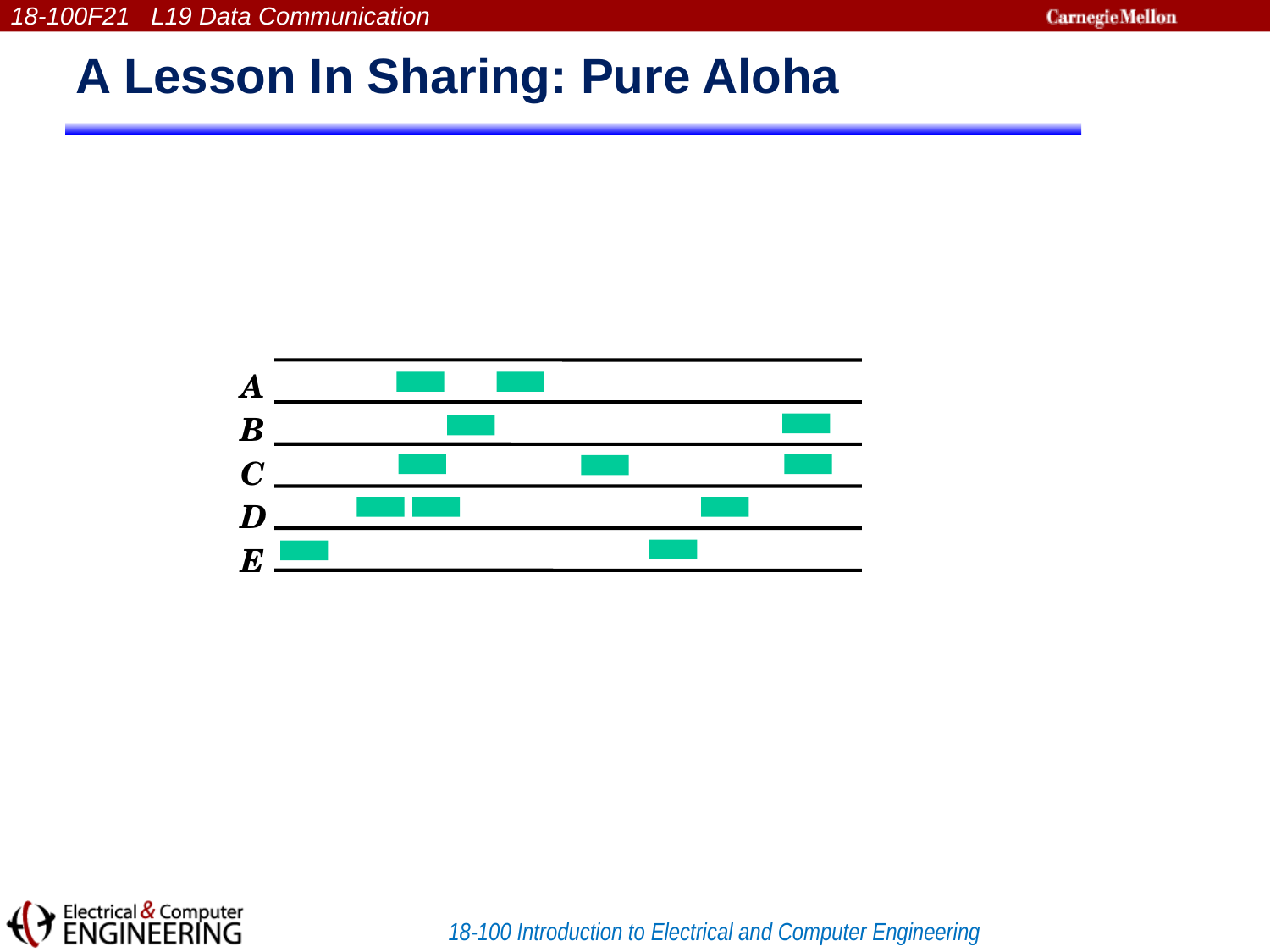

# A Lesson In Sharing: Pure Aloha

A

B

C

D

E